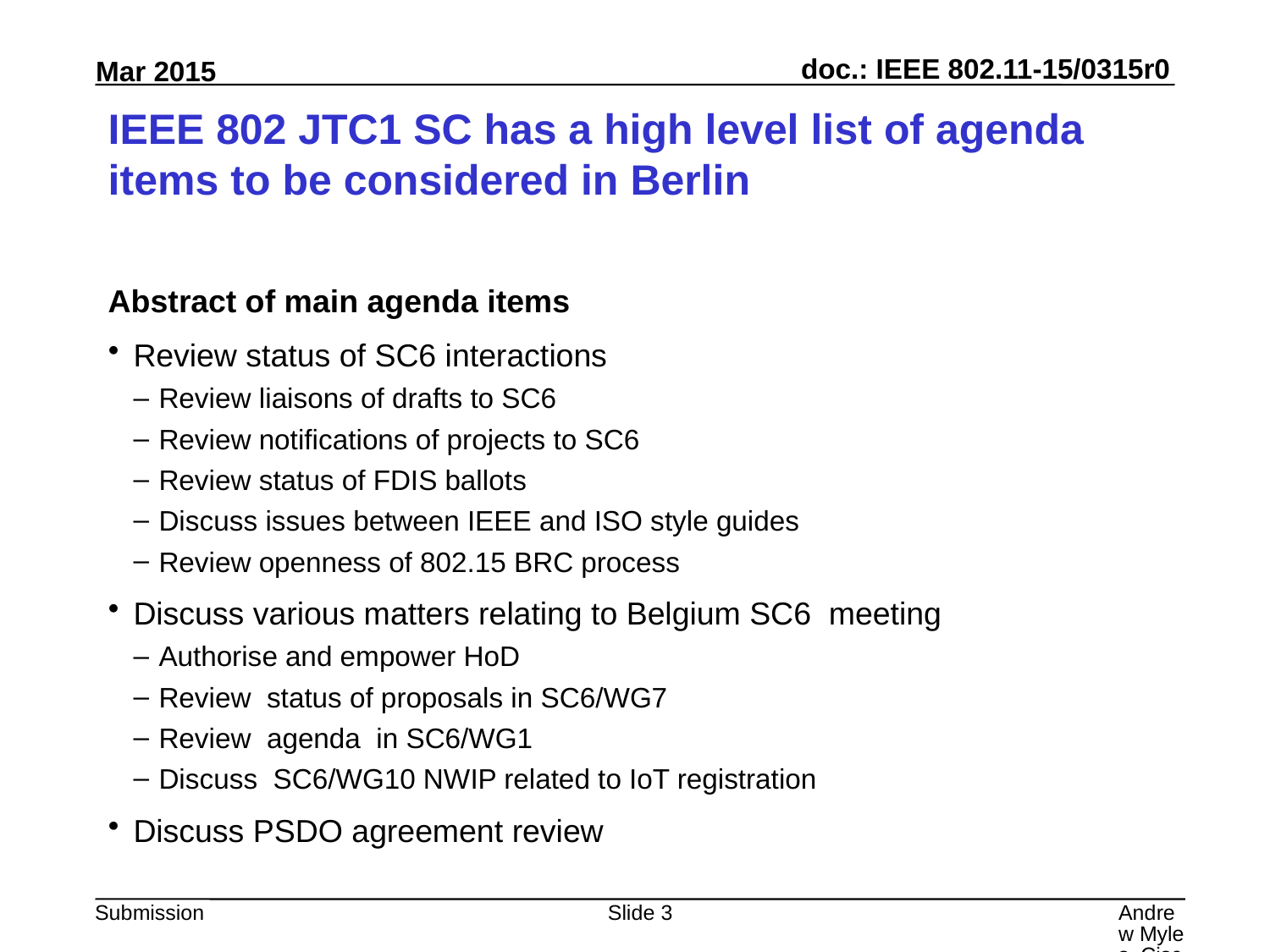

# IEEE 802 JTC1 SC has a high level list of agenda items to be considered in Berlin
Abstract of main agenda items
Review status of SC6 interactions
Review liaisons of drafts to SC6
Review notifications of projects to SC6
Review status of FDIS ballots
Discuss issues between IEEE and ISO style guides
Review openness of 802.15 BRC process
Discuss various matters relating to Belgium SC6  meeting
Authorise and empower HoD
Review  status of proposals in SC6/WG7
Review  agenda  in SC6/WG1
Discuss  SC6/WG10 NWIP related to IoT registration
Discuss PSDO agreement review

Slide 3
Andrew Myles, Cisco